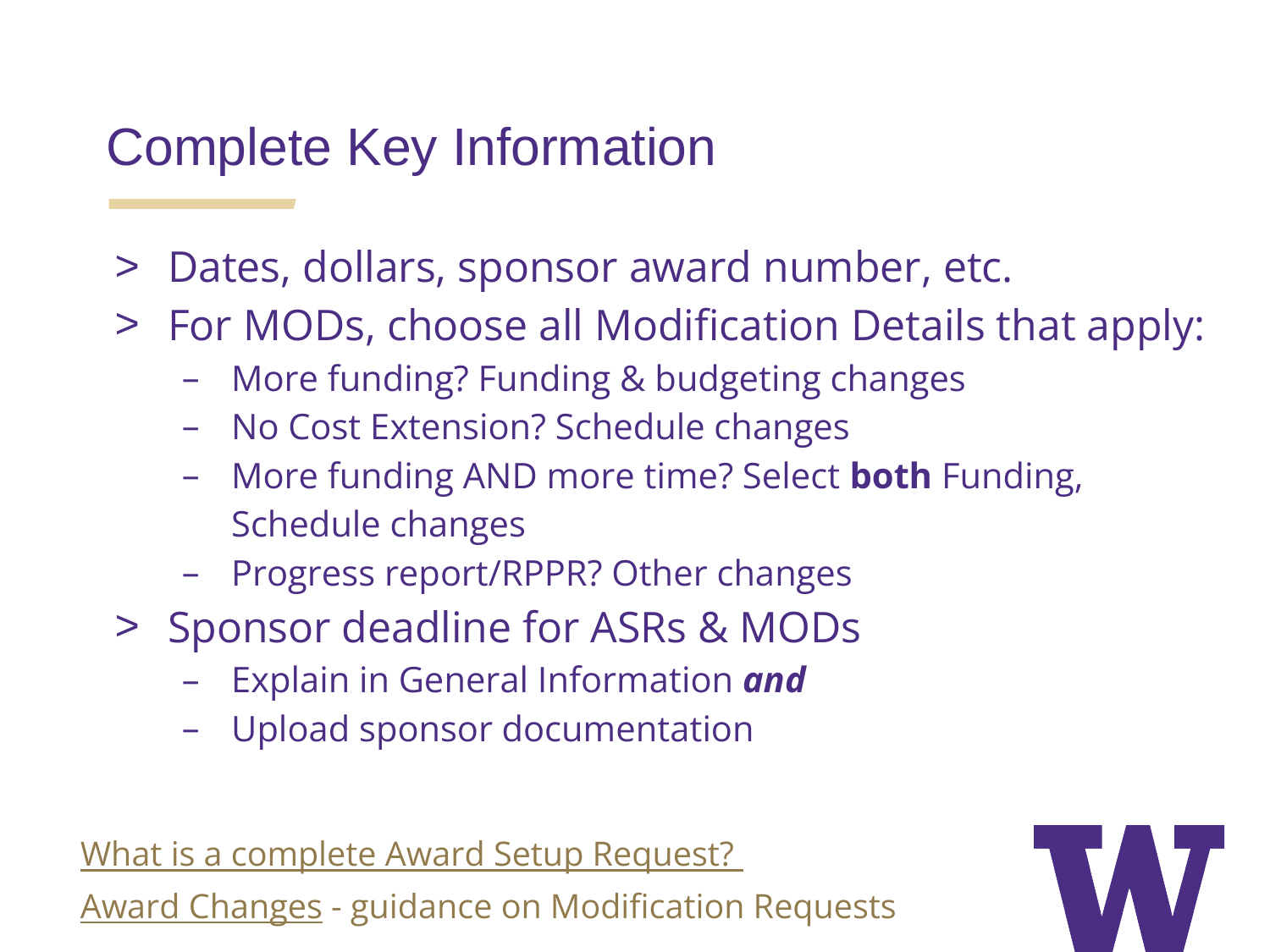

Complete Key Information
Dates, dollars, sponsor award number, etc.
For MODs, choose all Modification Details that apply:
More funding? Funding & budgeting changes
No Cost Extension? Schedule changes
More funding AND more time? Select both Funding, Schedule changes
Progress report/RPPR? Other changes
Sponsor deadline for ASRs & MODs
Explain in General Information and
Upload sponsor documentation
What is a complete Award Setup Request?
Award Changes - guidance on Modification Requests